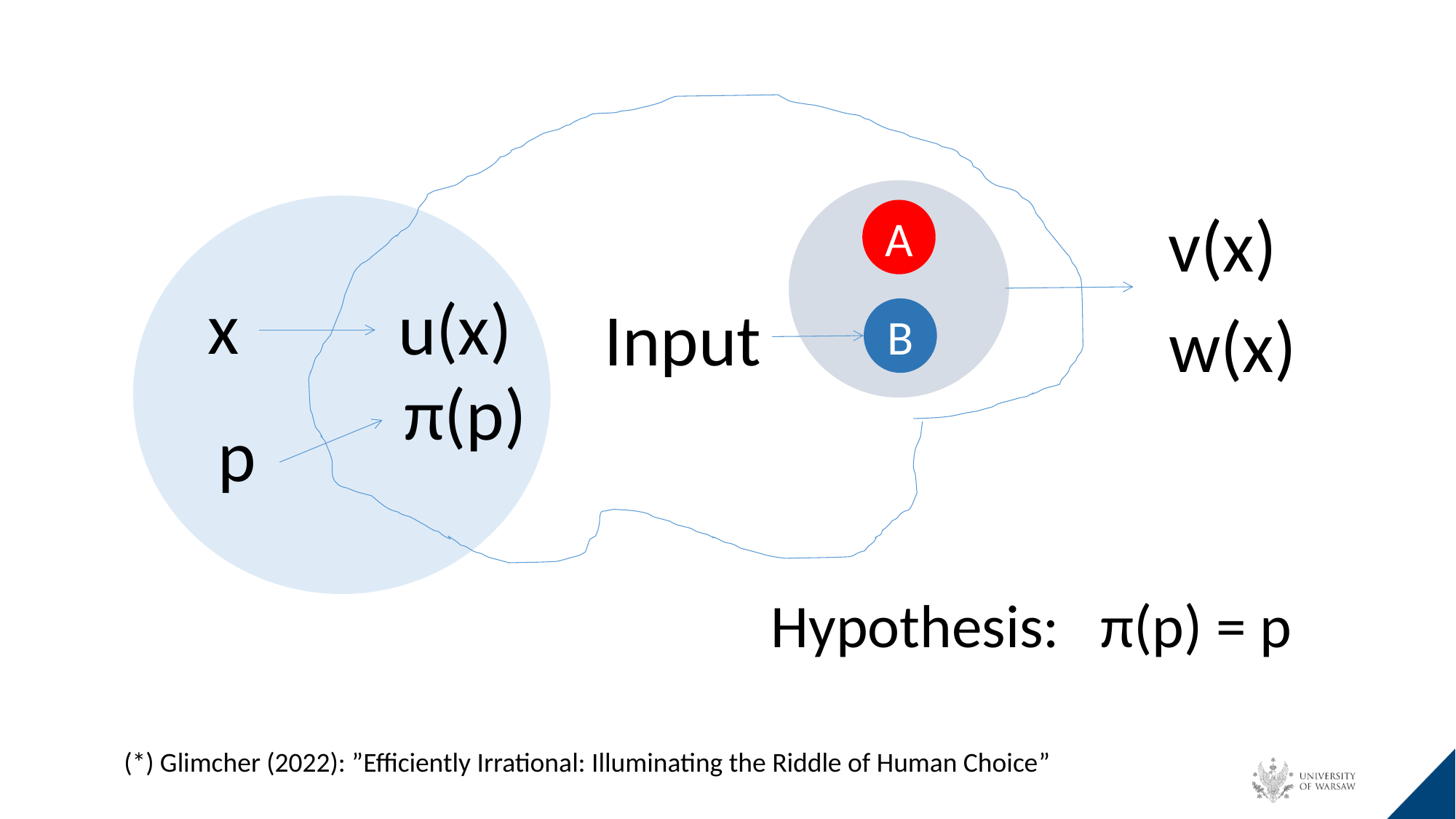

v(x)

A
x
u(x)
Input
w(x)
B
π(p)
p
Hypothesis:   π(p) = p
(*) Glimcher (2022): ”Efficiently Irrational: Illuminating the Riddle of Human Choice”